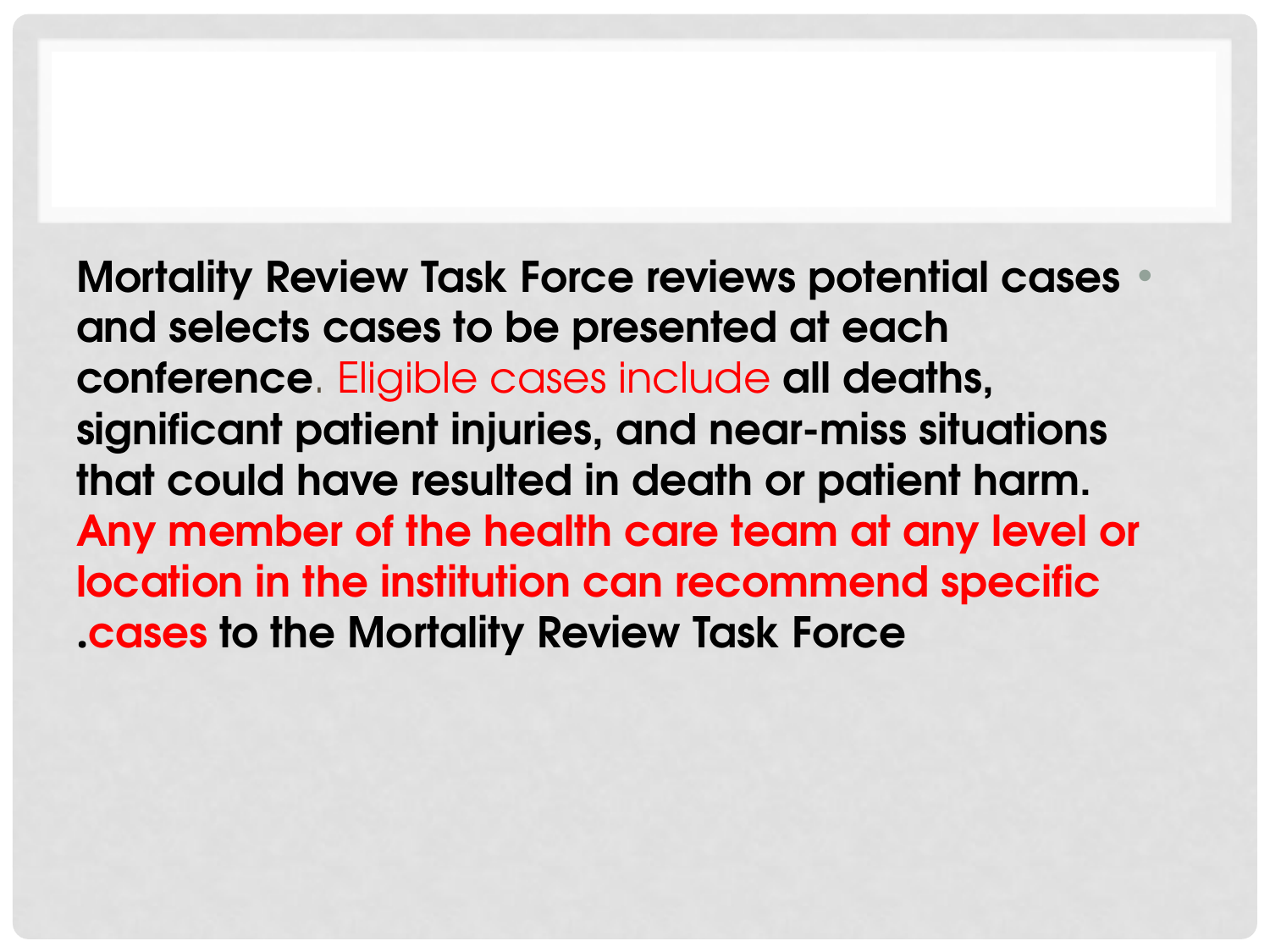

#
Mortality Review Task Force reviews potential cases and selects cases to be presented at each conference. Eligible cases include all deaths, significant patient injuries, and near-miss situations that could have resulted in death or patient harm. Any member of the health care team at any level or location in the institution can recommend specific cases to the Mortality Review Task Force.